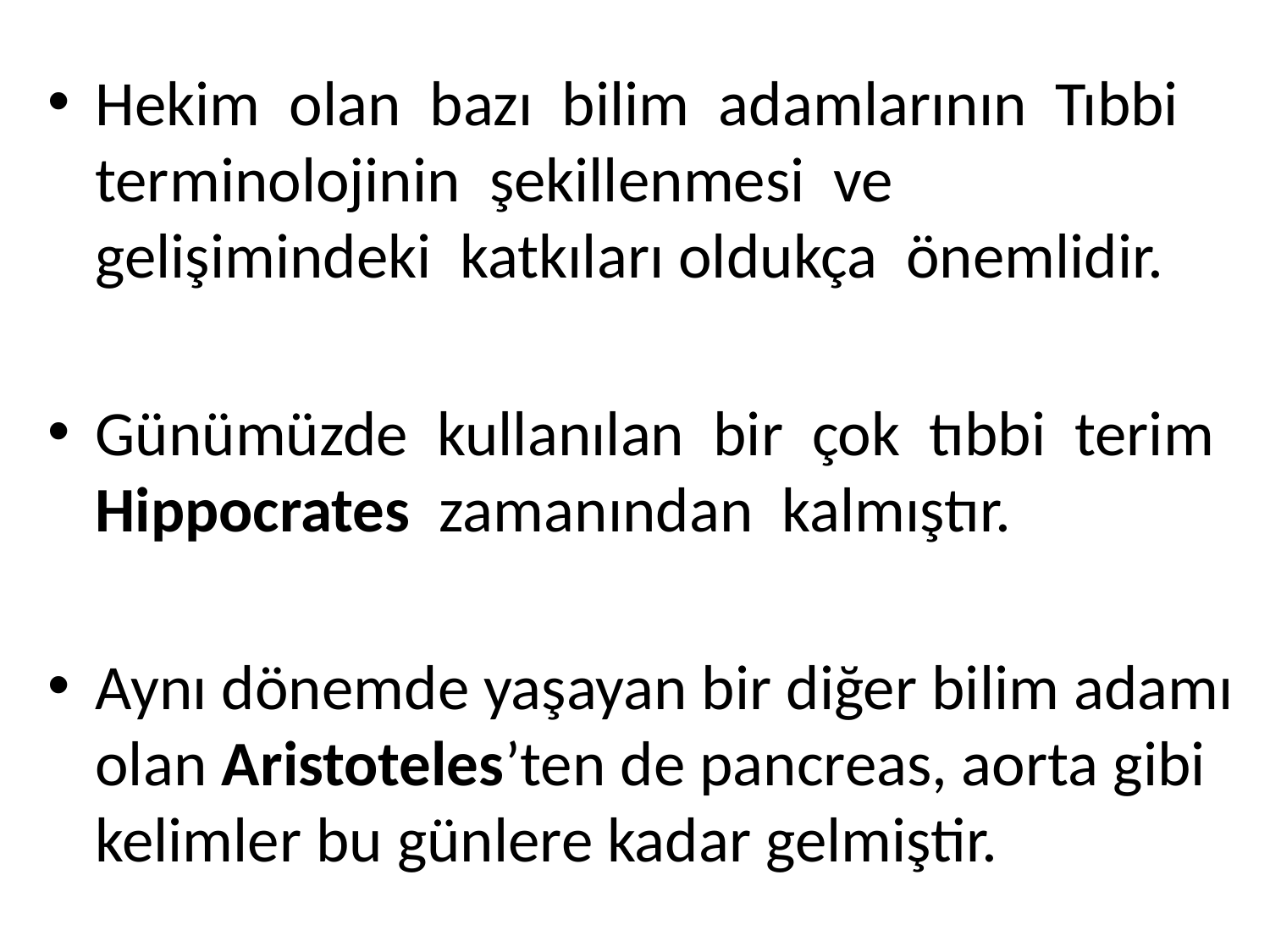

Hekim  olan  bazı  bilim  adamlarının  Tıbbi  terminolojinin  şekillenmesi  ve  gelişimindeki  katkıları oldukça  önemlidir.

Günümüzde  kullanılan  bir  çok  tıbbi  terim  Hippocrates  zamanından  kalmıştır.

Aynı dönemde yaşayan bir diğer bilim adamı olan Aristoteles’ten de pancreas, aorta gibi kelimler bu günlere kadar gelmiştir.